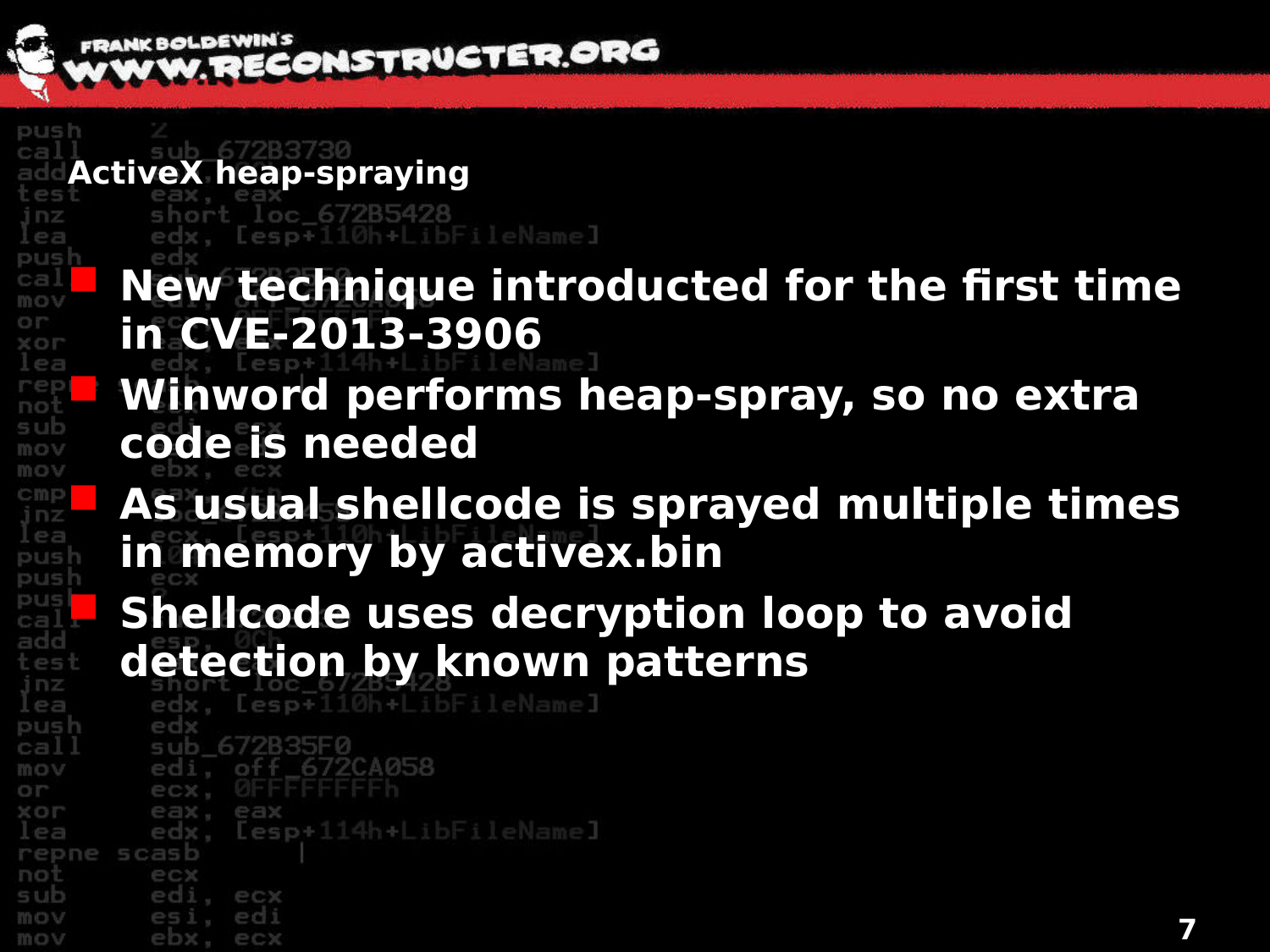

# ActiveX heap-spraying
New technique introducted for the first time in CVE-2013-3906
Winword performs heap-spray, so no extra code is needed
As usual shellcode is sprayed multiple times in memory by activex.bin
Shellcode uses decryption loop to avoid detection by known patterns

7